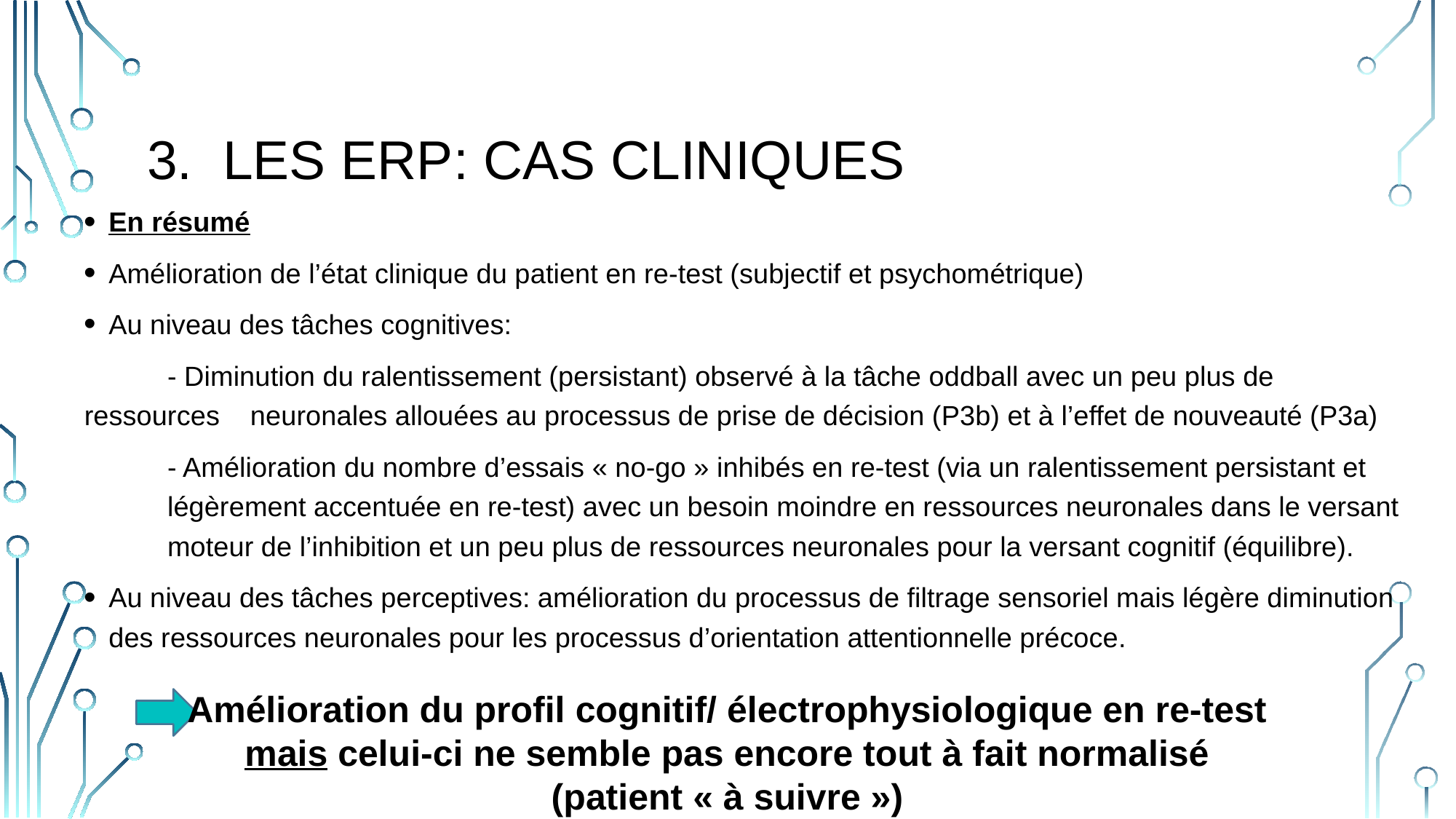

# 3.  Les ERP: Cas cliniques
En résumé
Amélioration de l’état clinique du patient en re-test (subjectif et psychométrique)
Au niveau des tâches cognitives:
	- Diminution du ralentissement (persistant) observé à la tâche oddball avec un peu plus de ressources 	neuronales allouées au processus de prise de décision (P3b) et à l’effet de nouveauté (P3a)
	- Amélioration du nombre d’essais « no-go » inhibés en re-test (via un ralentissement persistant et 	légèrement accentuée en re-test) avec un besoin moindre en ressources neuronales dans le versant 	moteur de l’inhibition et un peu plus de ressources neuronales pour la versant cognitif (équilibre).
Au niveau des tâches perceptives: amélioration du processus de filtrage sensoriel mais légère diminution des ressources neuronales pour les processus d’orientation attentionnelle précoce.
Amélioration du profil cognitif/ électrophysiologique en re-test mais celui-ci ne semble pas encore tout à fait normalisé (patient « à suivre »)